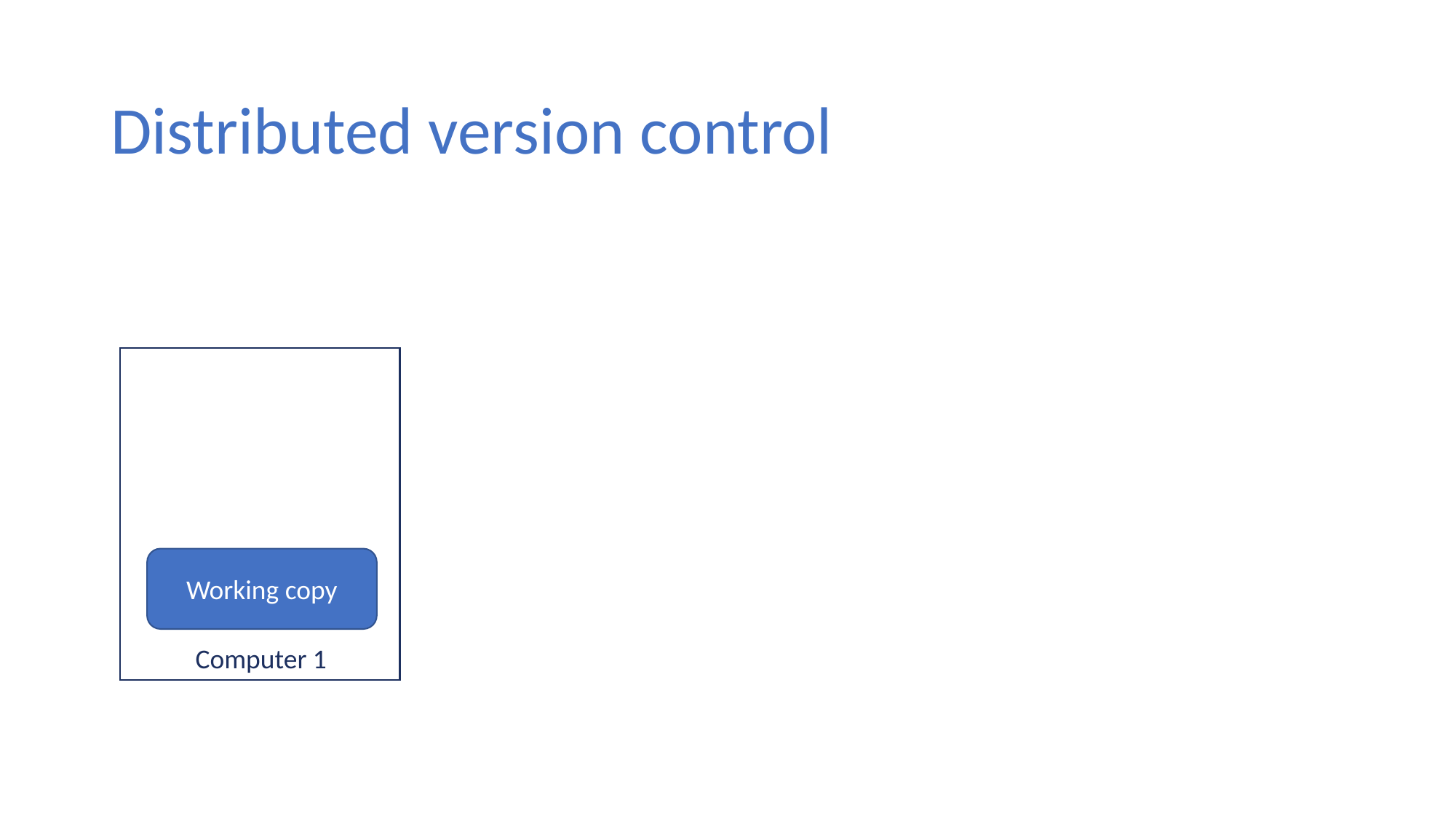

# Distributed version control

Working copy
Computer 1